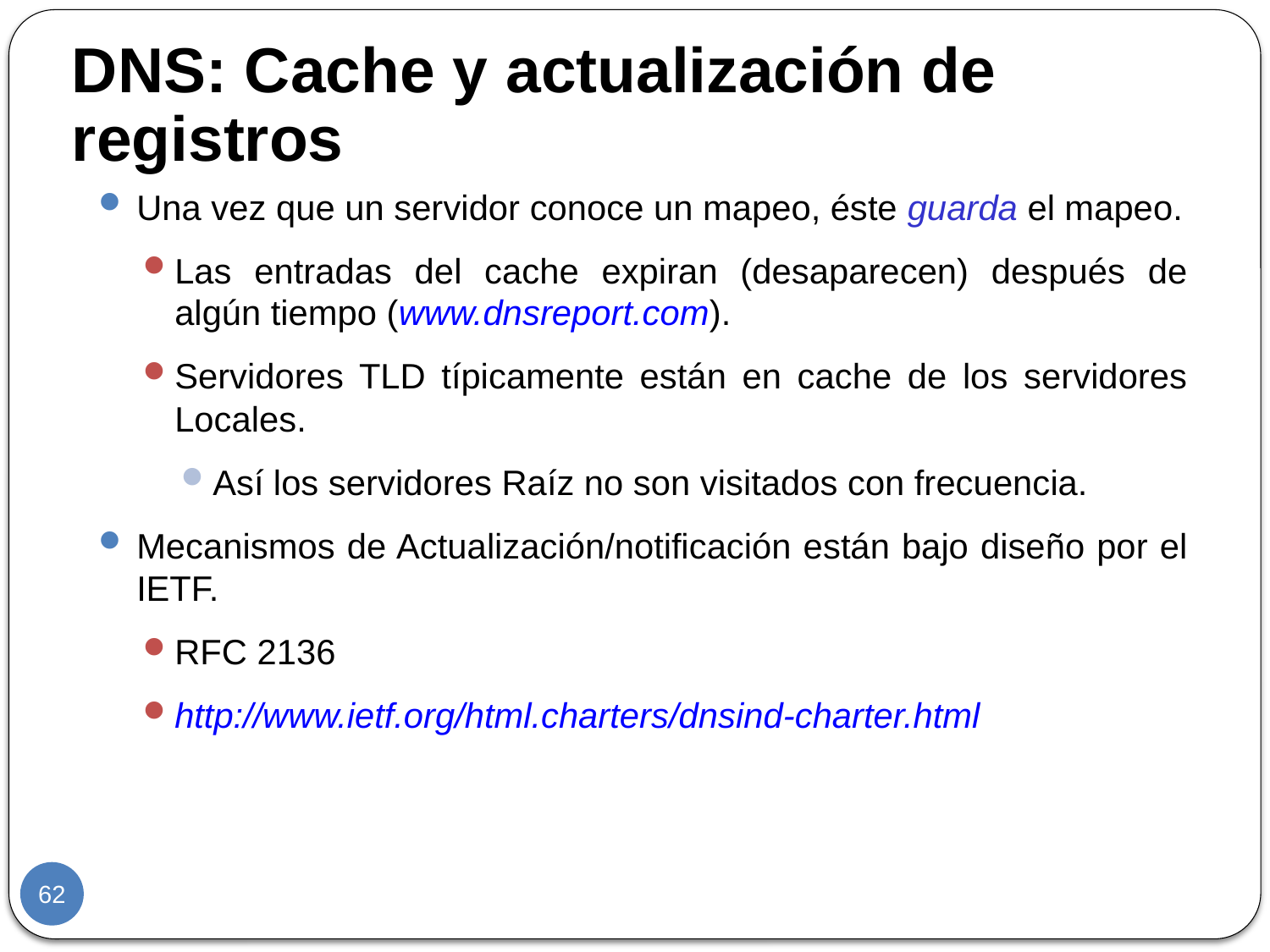

DNS: Cache y actualización de registros
Una vez que un servidor conoce un mapeo, éste guarda el mapeo.
Las entradas del cache expiran (desaparecen) después de algún tiempo (www.dnsreport.com).
Servidores TLD típicamente están en cache de los servidores Locales.
Así los servidores Raíz no son visitados con frecuencia.
Mecanismos de Actualización/notificación están bajo diseño por el IETF.
RFC 2136
http://www.ietf.org/html.charters/dnsind-charter.html

62